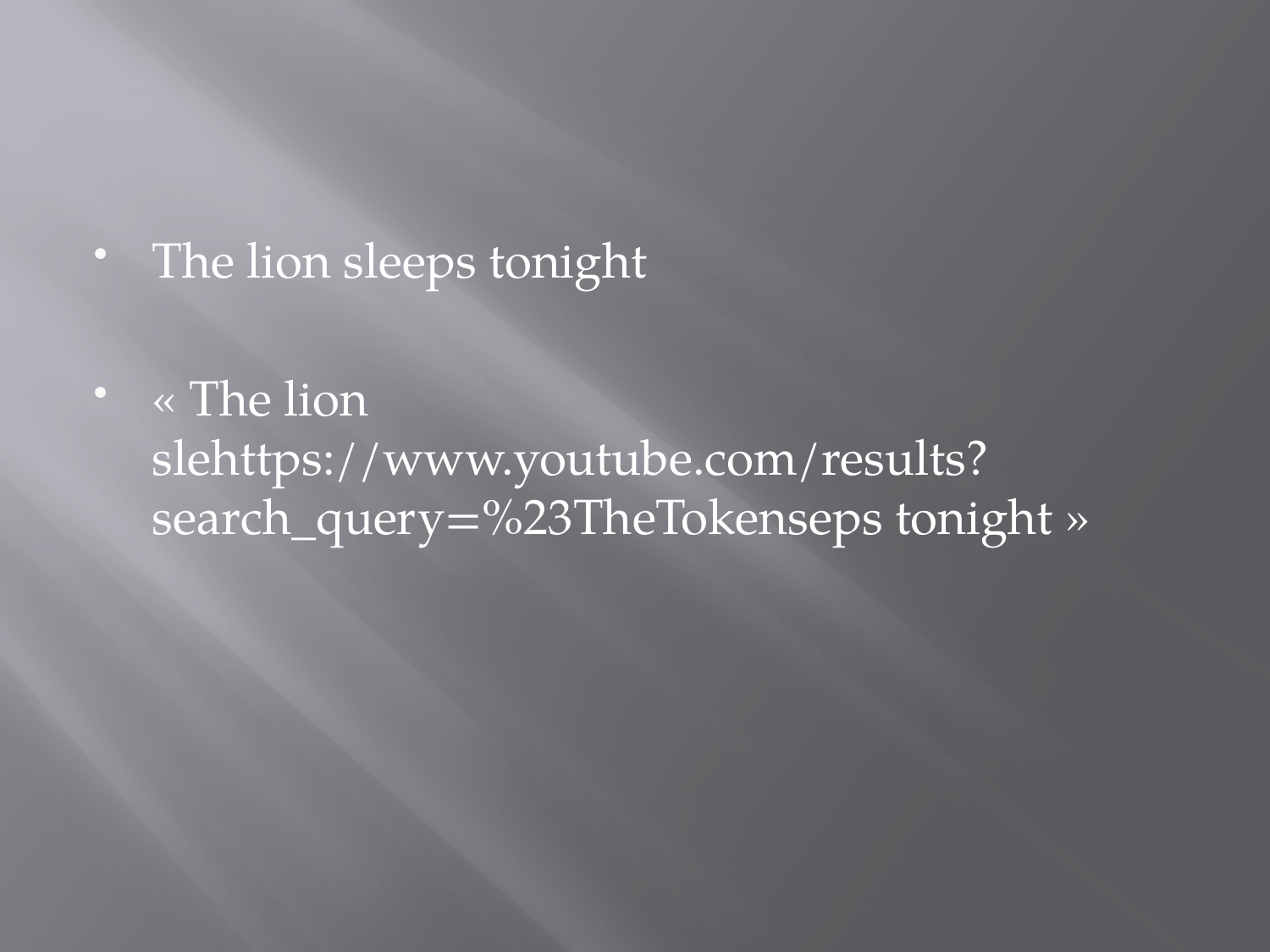

#
The lion sleeps tonight

« The lion slehttps://www.youtube.com/results?search_query=%23TheTokenseps tonight »